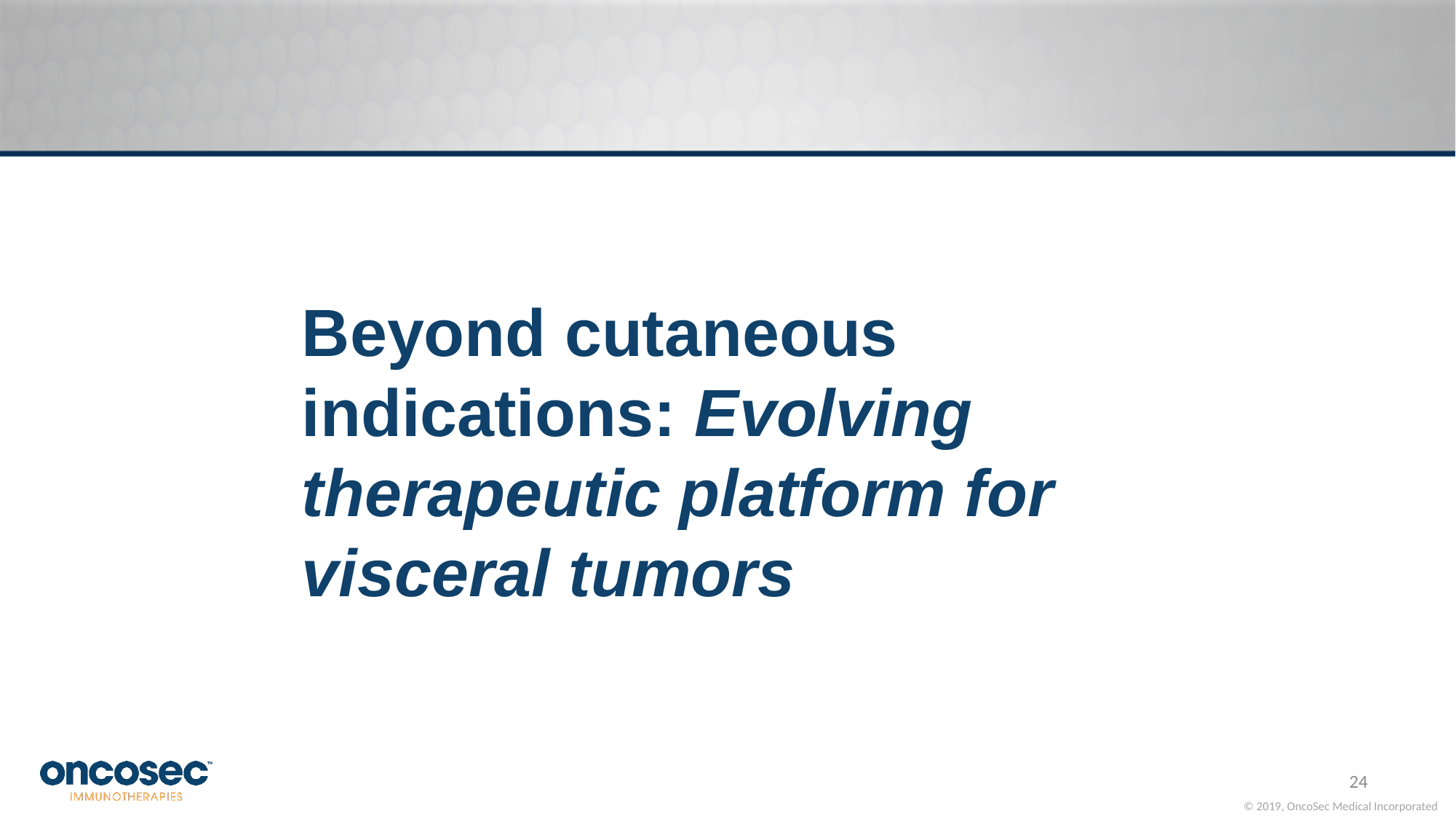

# Beyond cutaneous indications: Evolving therapeutic platform for visceral tumors